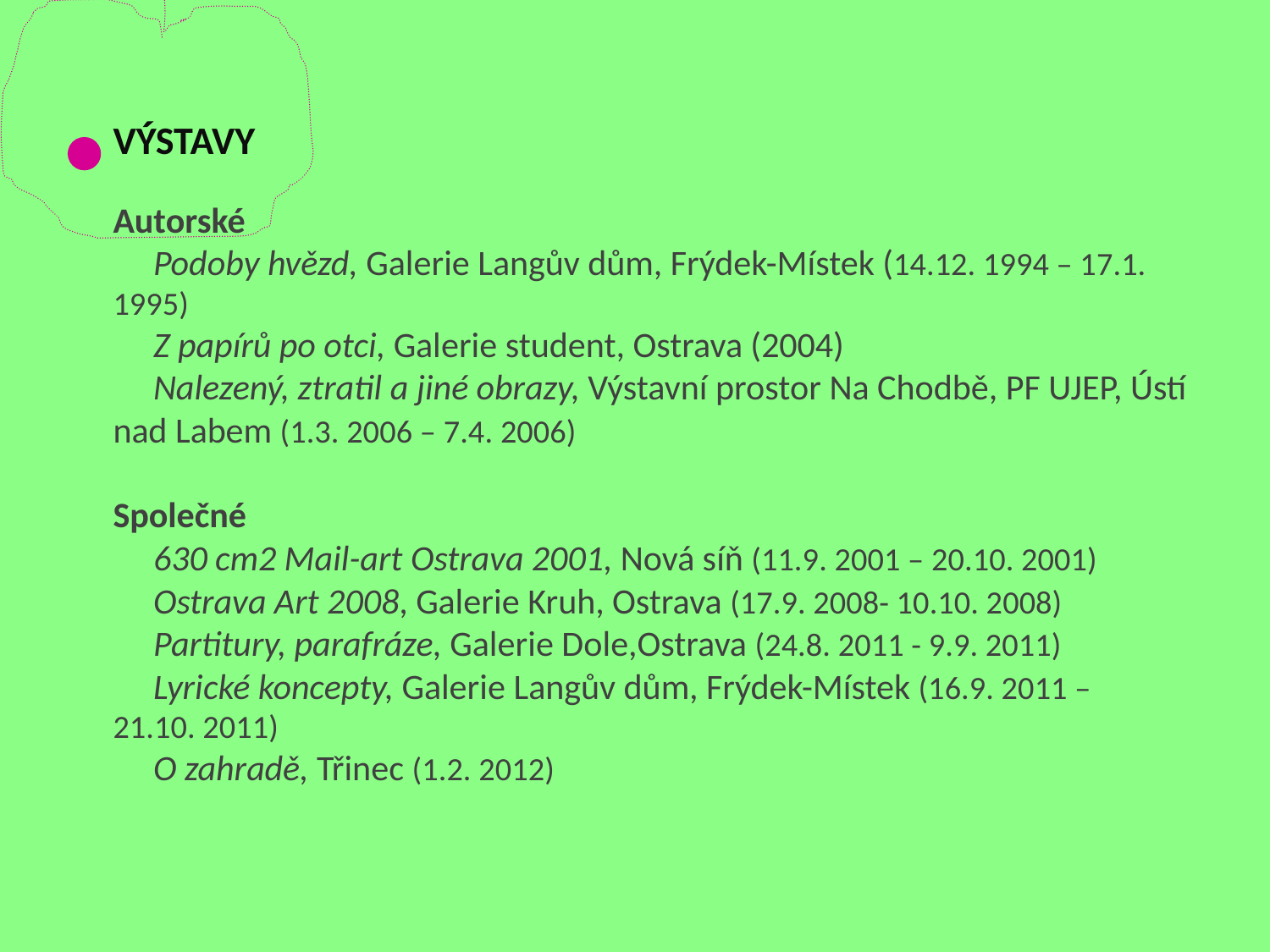

# VÝSTAVY Autorské Podoby hvězd, Galerie Langův dům, Frýdek-Místek (14.12. 1994 – 17.1. 1995) Z papírů po otci, Galerie student, Ostrava (2004) Nalezený, ztratil a jiné obrazy, Výstavní prostor Na Chodbě, PF UJEP, Ústí  nad Labem (1.3. 2006 – 7.4. 2006) Společné 630 cm2 Mail-art Ostrava 2001, Nová síň (11.9. 2001 – 20.10. 2001) Ostrava Art 2008, Galerie Kruh, Ostrava (17.9. 2008- 10.10. 2008) Partitury, parafráze, Galerie Dole,Ostrava (24.8. 2011 - 9.9. 2011) Lyrické koncepty, Galerie Langův dům, Frýdek-Místek (16.9. 2011 –    21.10. 2011) O zahradě, Třinec (1.2. 2012)